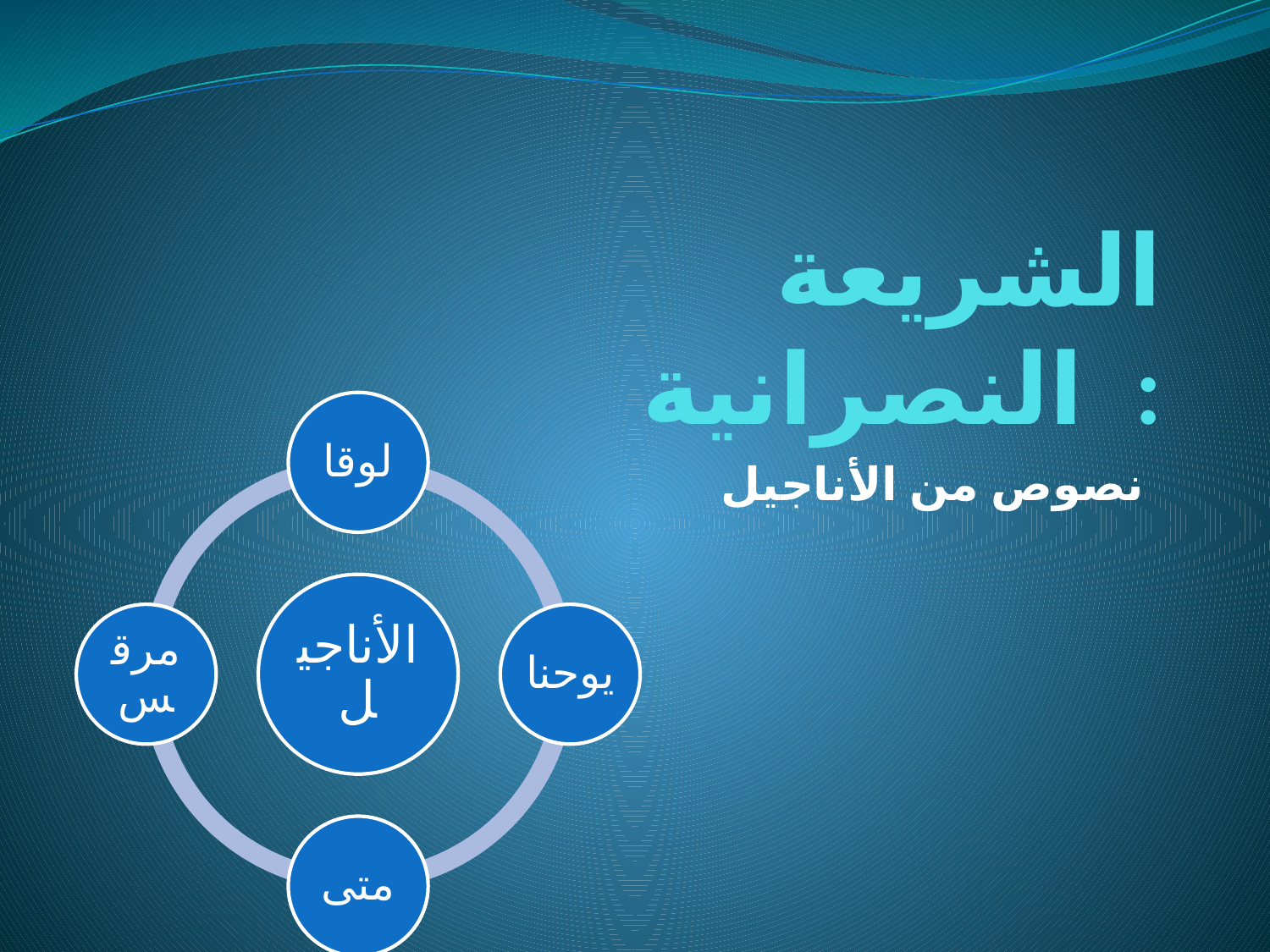

# الشريعة النصرانية  :
الأناجيل
لوقا
يوحنا
متى
مرقس
                         نصوص من الأناجيل